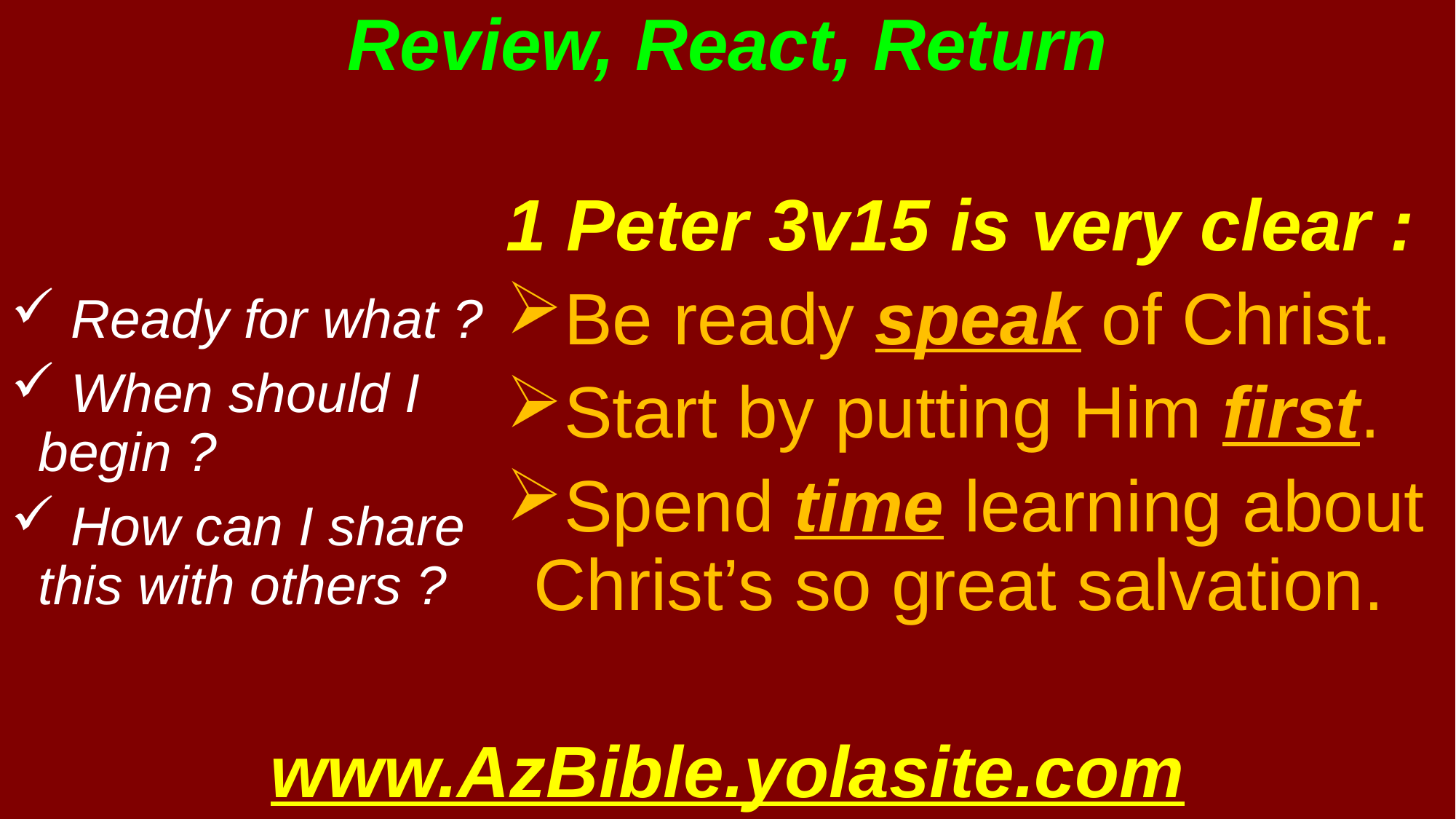

# Review, React, Return
1 Peter 3v15 is very clear :
Be ready speak of Christ.
Start by putting Him first.
Spend time learning about Christ’s so great salvation.
 Ready for what ?
 When should I begin ?
 How can I share this with others ?
www.AzBible.yolasite.com